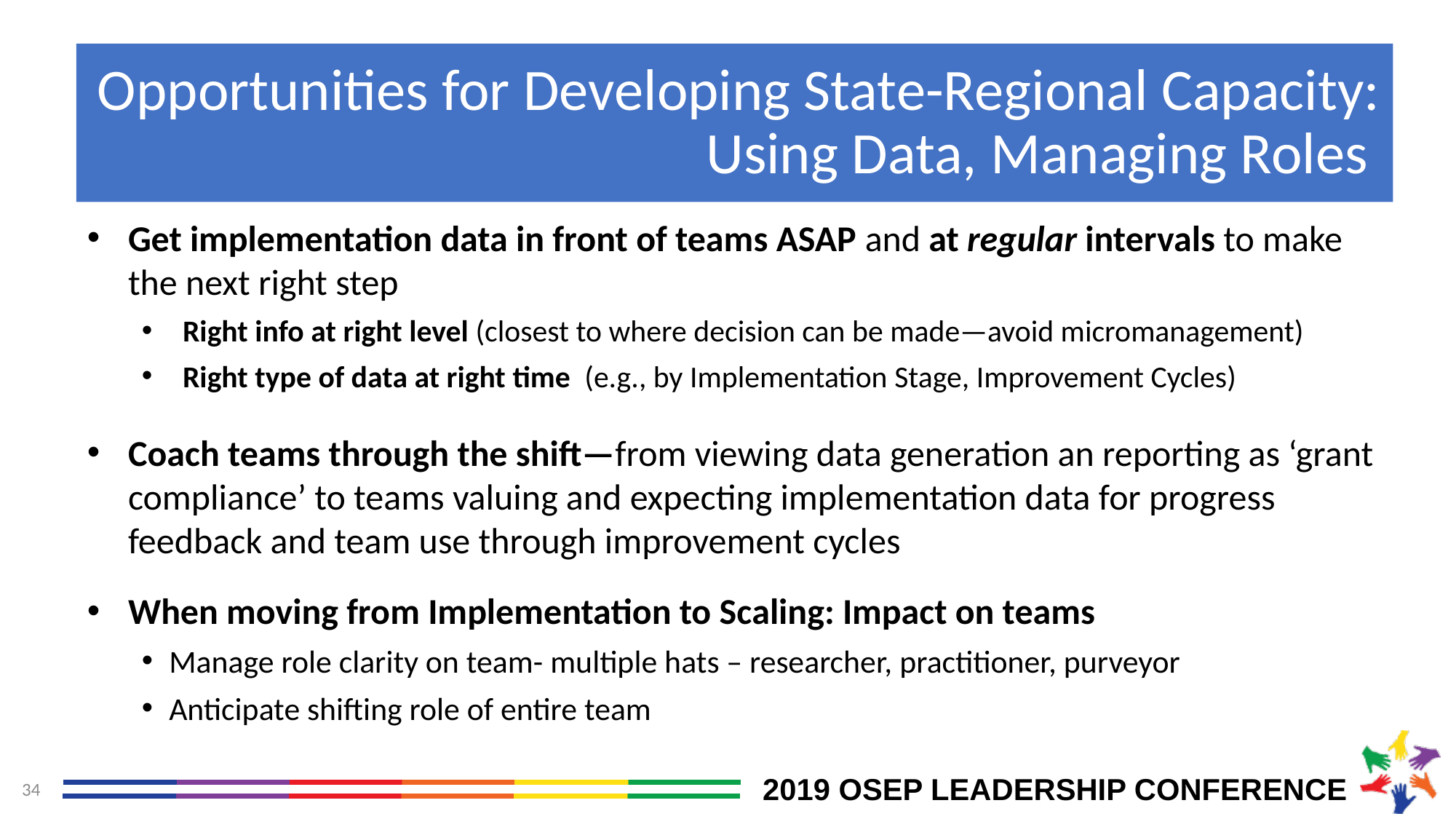

# Opportunities for Developing State-Regional Capacity: Using Data, Managing Roles
Get implementation data in front of teams ASAP and at regular intervals to make the next right step
Right info at right level (closest to where decision can be made—avoid micromanagement)
Right type of data at right time  (e.g., by Implementation Stage, Improvement Cycles)
Coach teams through the shift—from viewing data generation an reporting as ‘grant compliance’ to teams valuing and expecting implementation data for progress feedback and team use through improvement cycles
When moving from Implementation to Scaling: Impact on teams
Manage role clarity on team- multiple hats – researcher, practitioner, purveyor
Anticipate shifting role of entire team
34